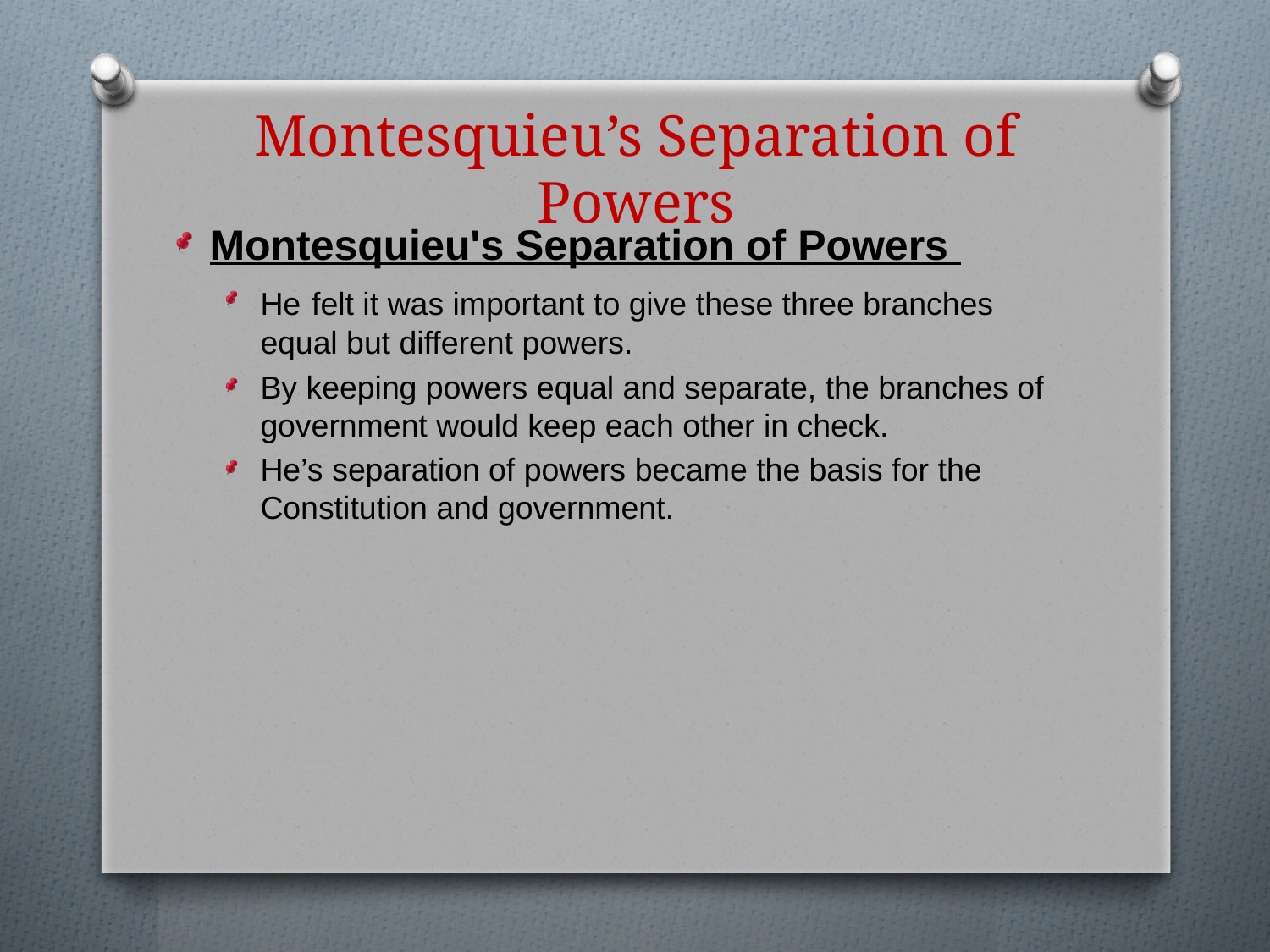

# Montesquieu’s Separation of Powers
Montesquieu's Separation of Powers
He felt it was important to give these three branches equal but different powers.
By keeping powers equal and separate, the branches of government would keep each other in check.
He’s separation of powers became the basis for the Constitution and government.